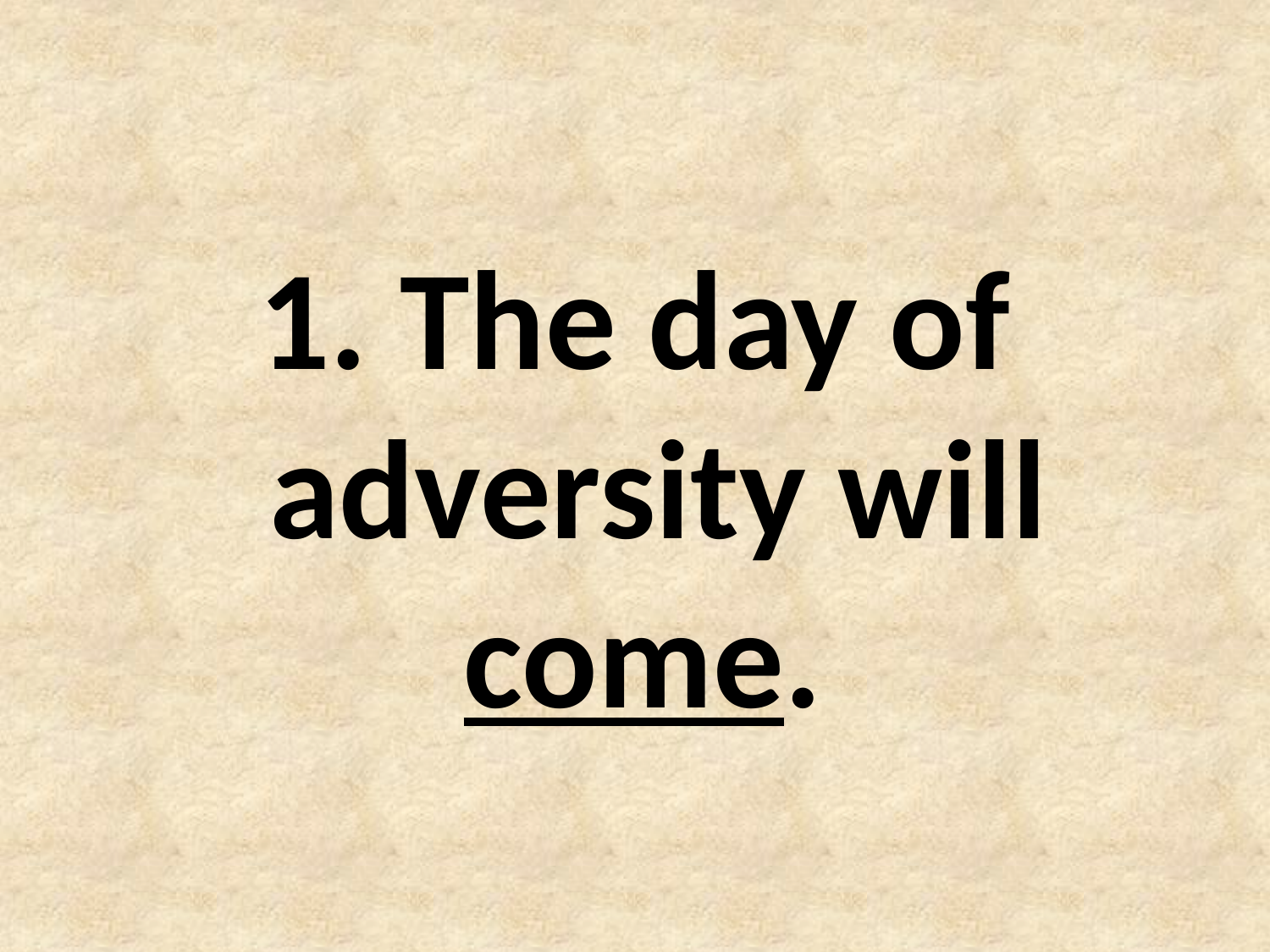

#
1. The day of adversity will come.